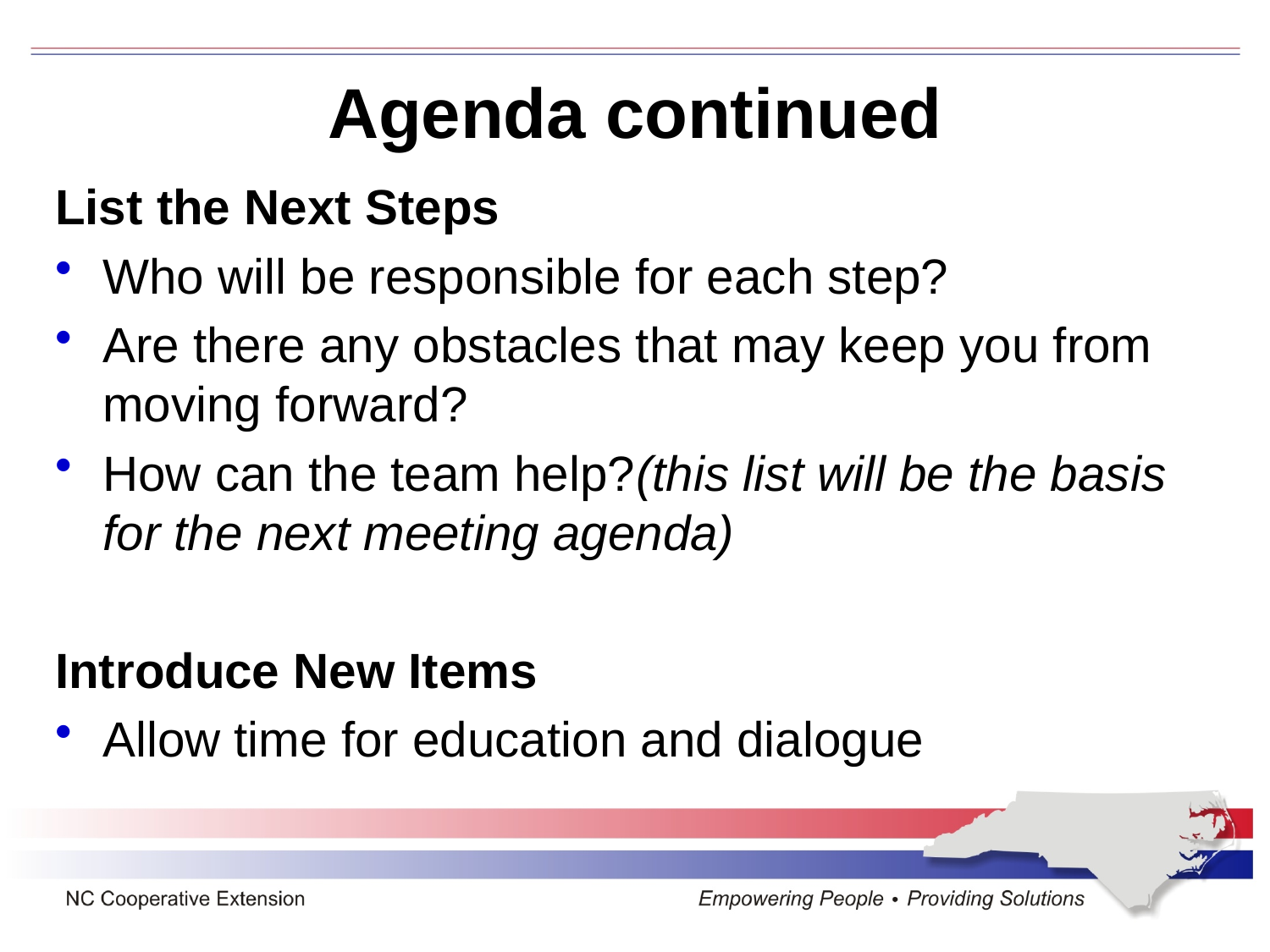

# Agenda continued
List the Next Steps
Who will be responsible for each step?
Are there any obstacles that may keep you from moving forward?
How can the team help?(this list will be the basis for the next meeting agenda)

Introduce New Items
Allow time for education and dialogue